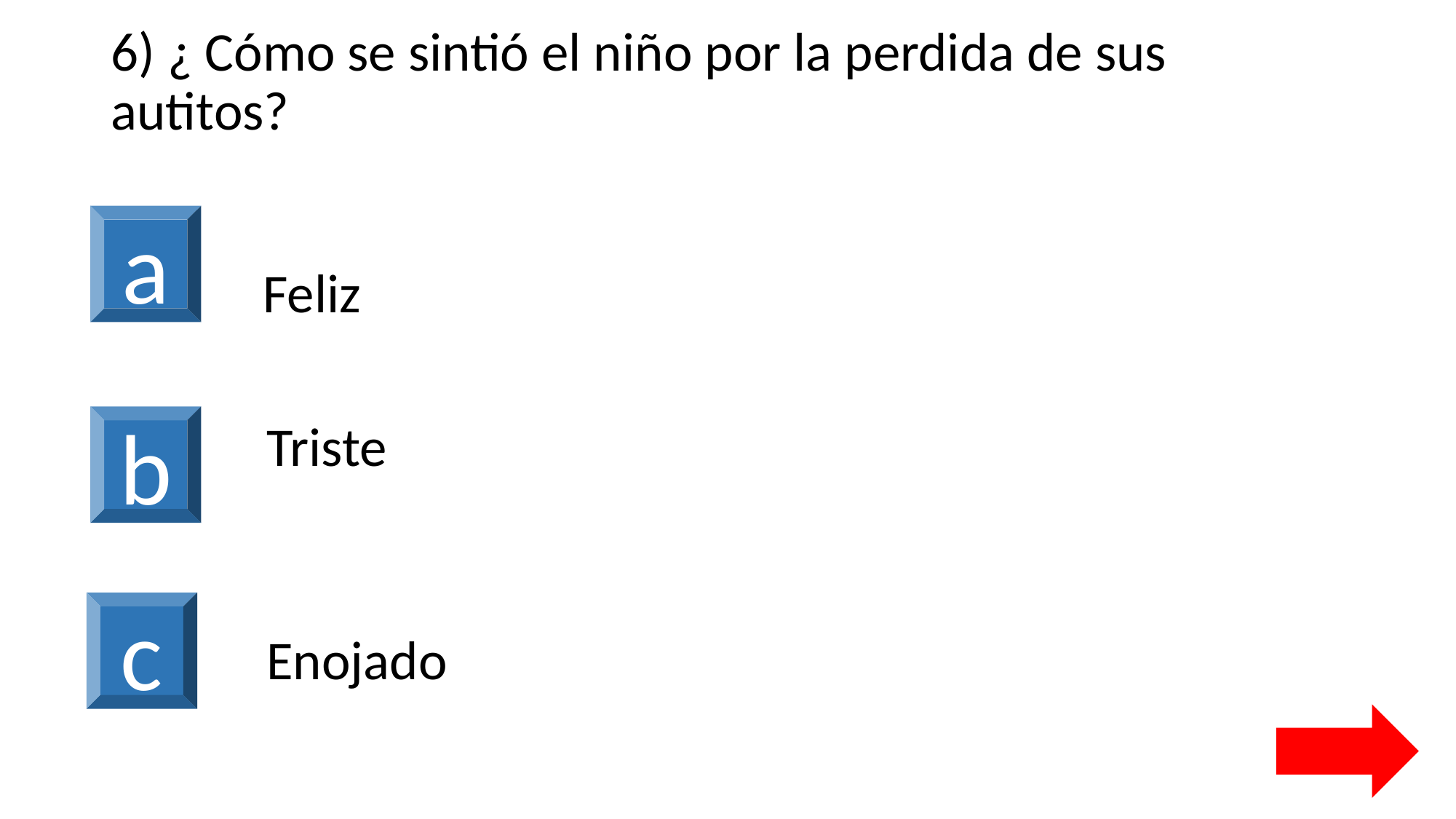

# 6) ¿ Cómo se sintió el niño por la perdida de sus autitos?
a
Feliz
Triste
b
c
Enojado